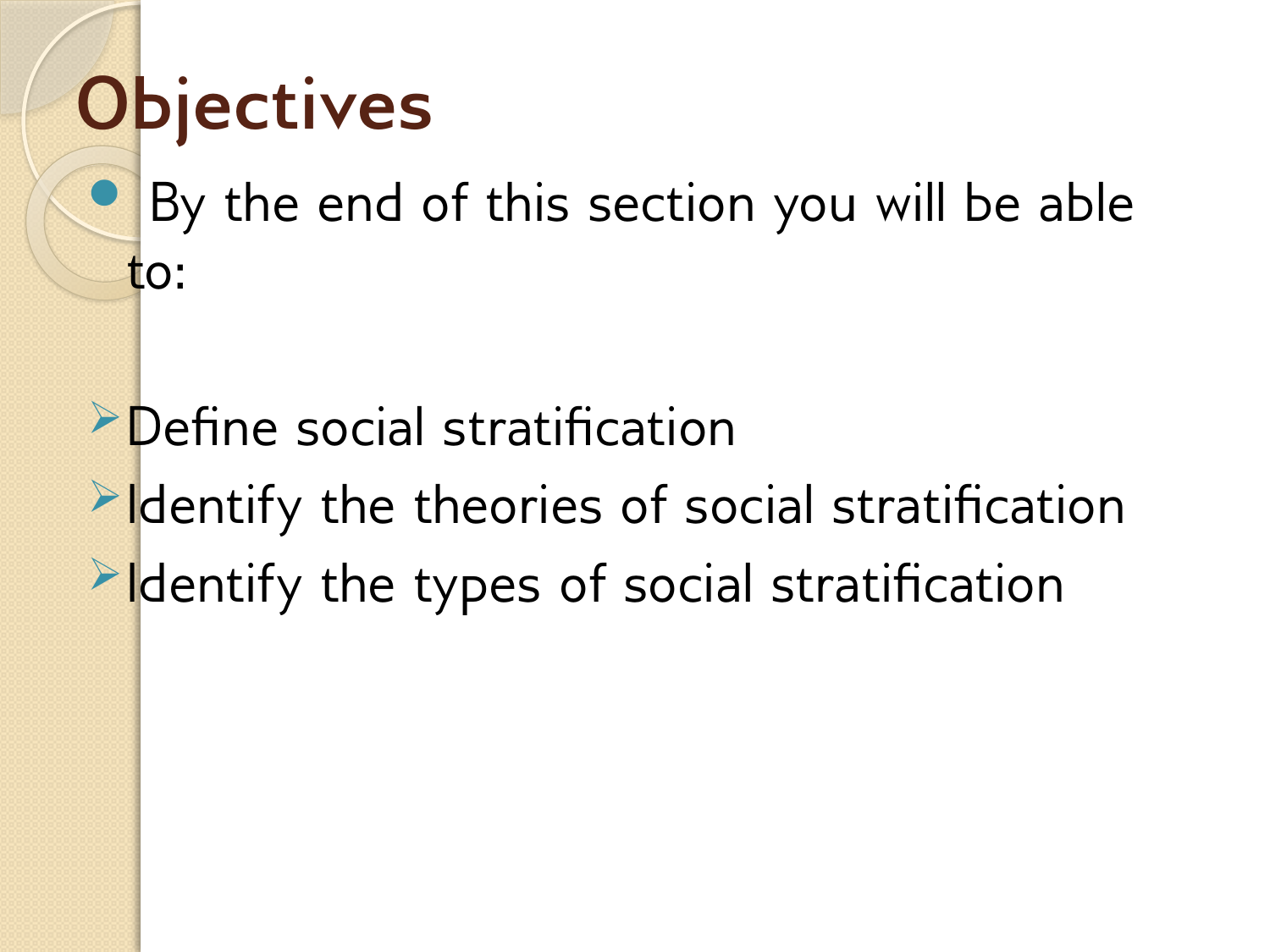

# Objectives
 By the end of this section you will be able to:

Define social stratification
Identify the theories of social stratification
Identify the types of social stratification